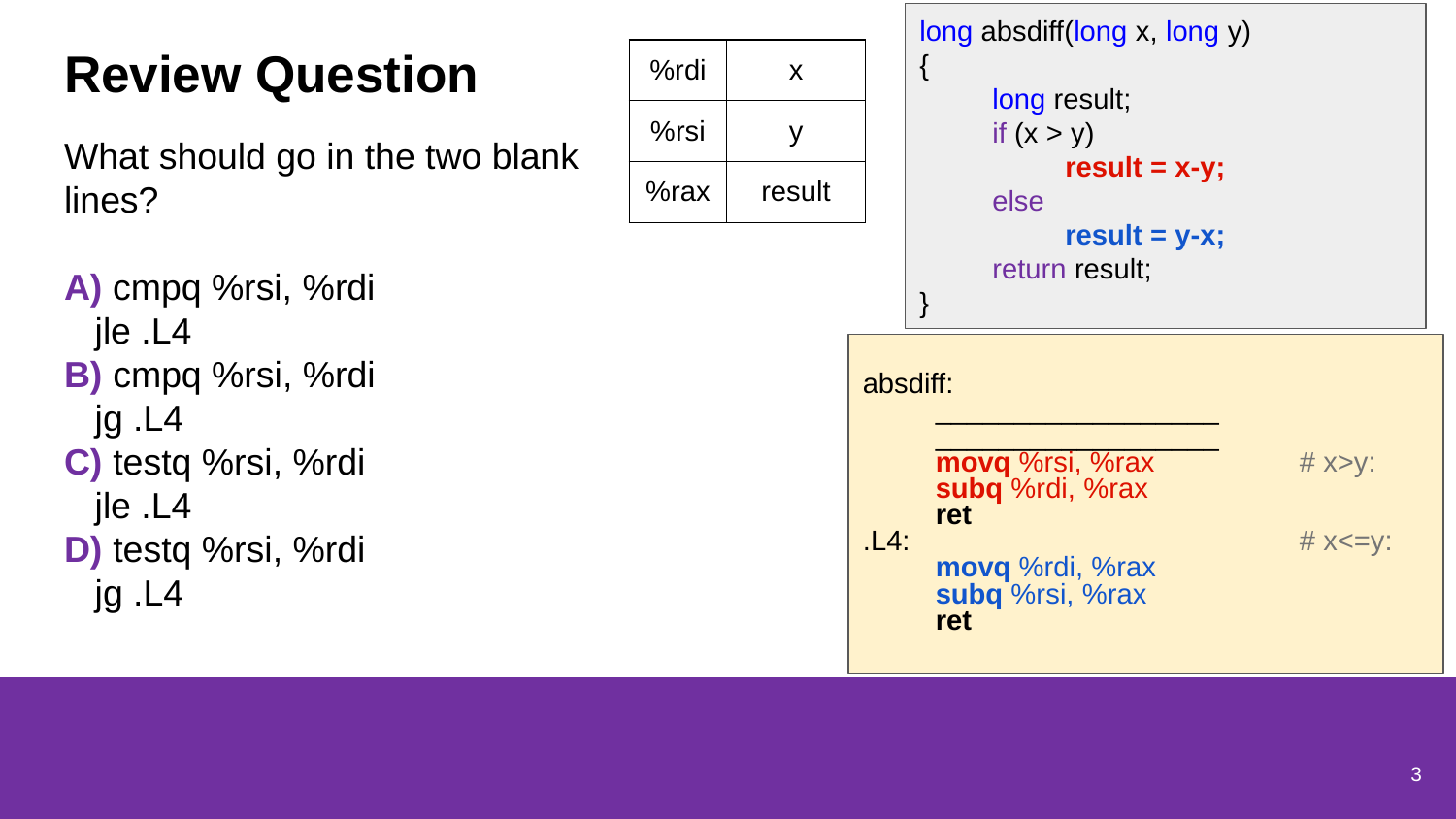

long absdiff(long x, long y)
{
long result;
if (x > y)
result = x-y;
else
result = y-x;
return result;
}
# Review Question
| %rdi | x |
| --- | --- |
| %rsi | y |
| %rax | result |
What should go in the two blank lines?

A) cmpq %rsi, %rdi
   jle .L4
B) cmpq %rsi, %rdi
   jg .L4
C) testq %rsi, %rdi
   jle .L4
D) testq %rsi, %rdi
   jg .L4
absdiff:
__________________
__________________
movq %rsi, %rax	# x>y:
subq %rdi, %rax
ret
.L4: 			# x<=y:
movq %rdi, %rax
subq %rsi, %rax
ret
3